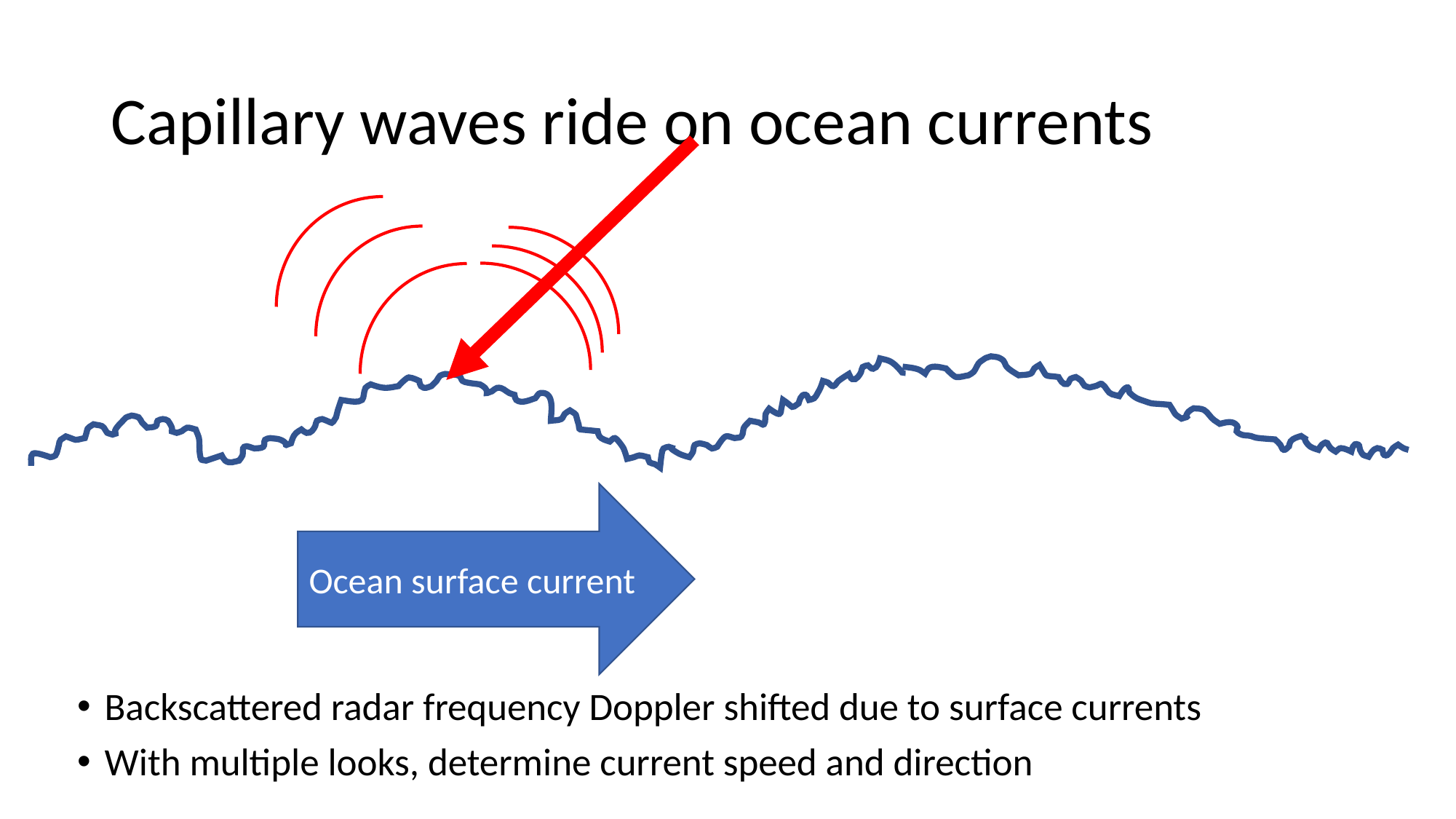

# Capillary waves ride on ocean currents

Ocean surface current
Backscattered radar frequency Doppler shifted due to surface currents
With multiple looks, determine current speed and direction